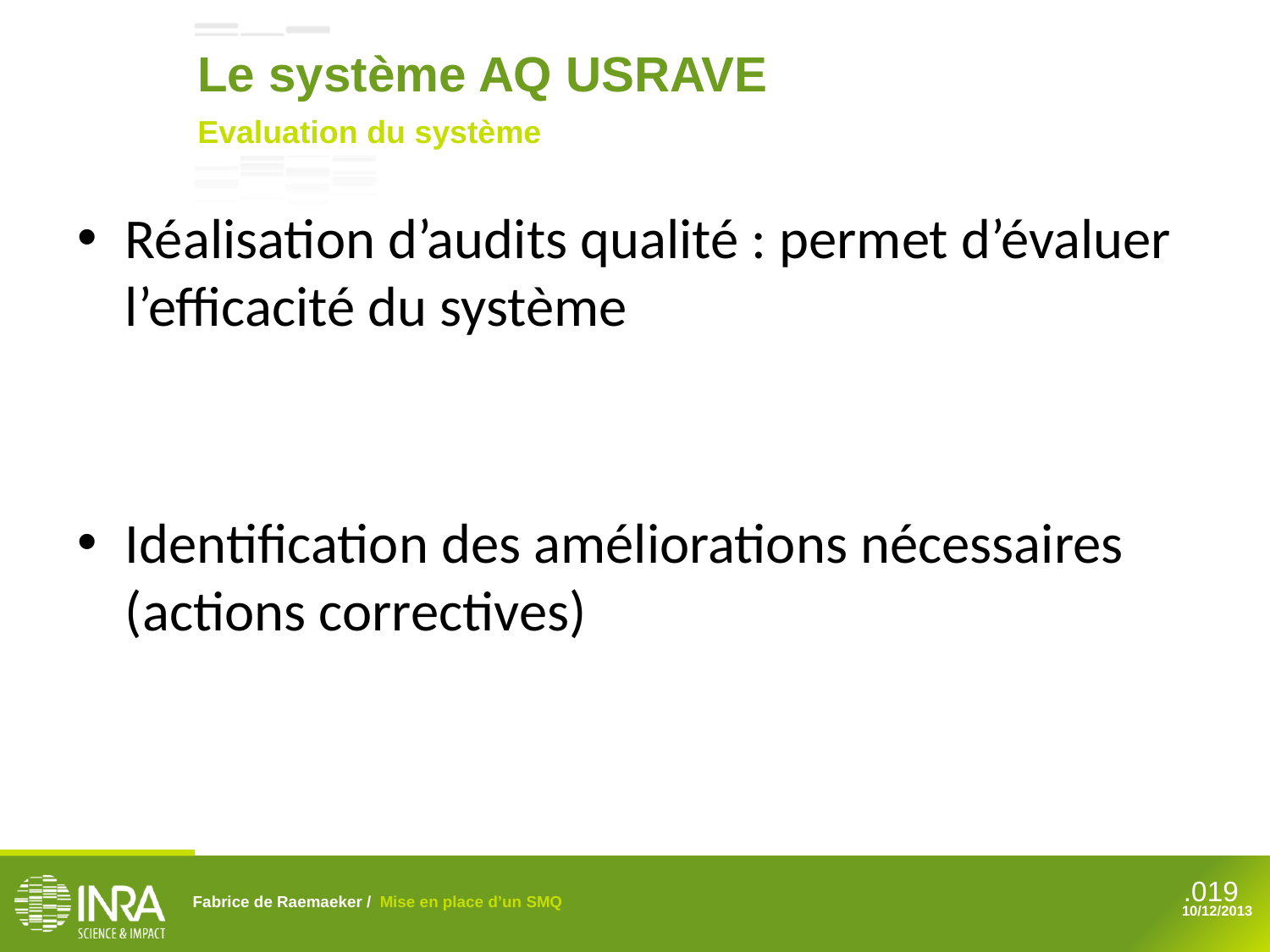

Le système AQ USRAVE
Evaluation du système
Réalisation d’audits qualité : permet d’évaluer l’efficacité du système

Identification des améliorations nécessaires (actions correctives)
Fabrice de Raemaeker /  Mise en place d’un SMQ

10/12/2013